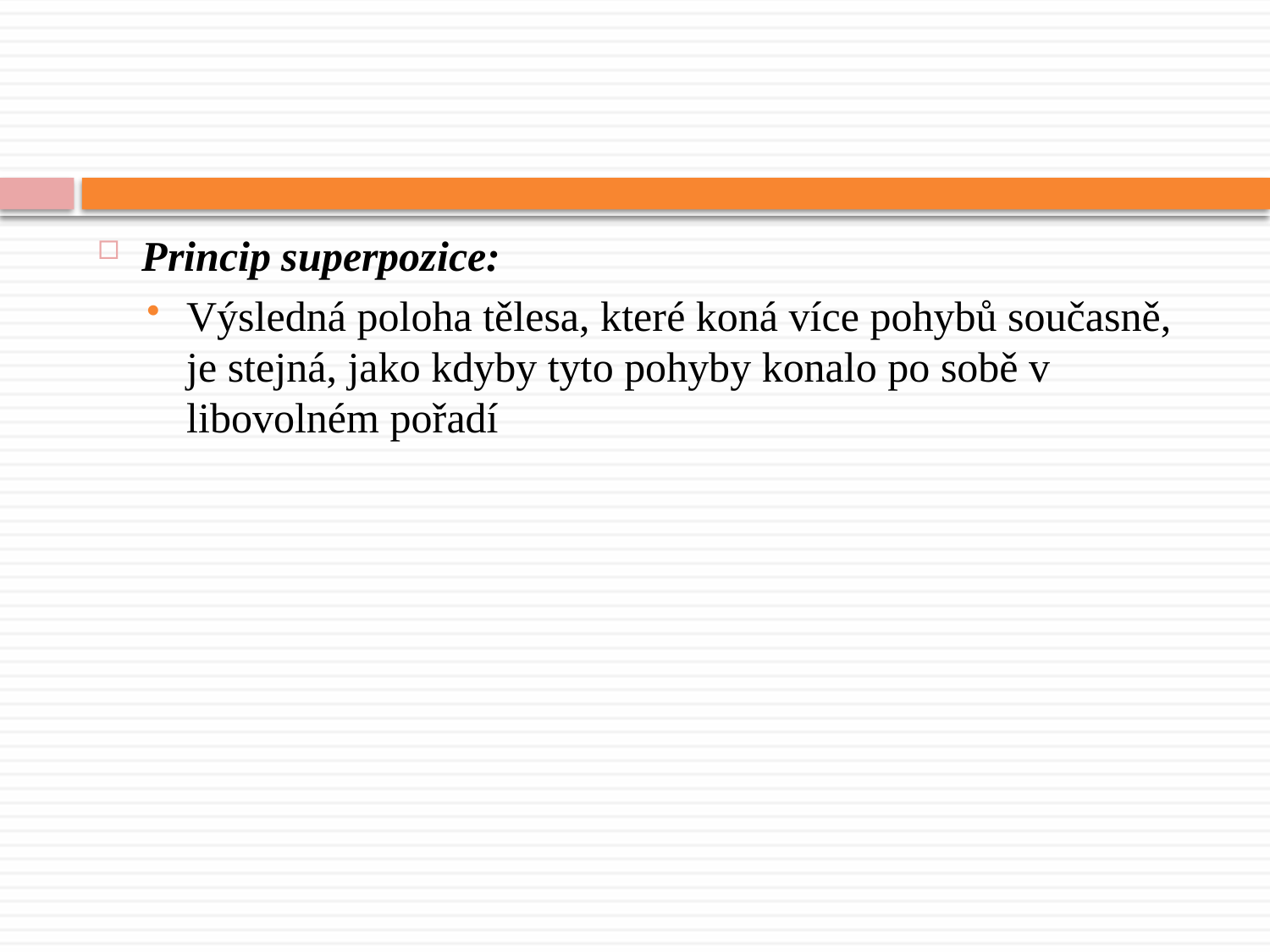

#
Princip superpozice:
Výsledná poloha tělesa, které koná více pohybů současně, je stejná, jako kdyby tyto pohyby konalo po sobě v libovolném pořadí